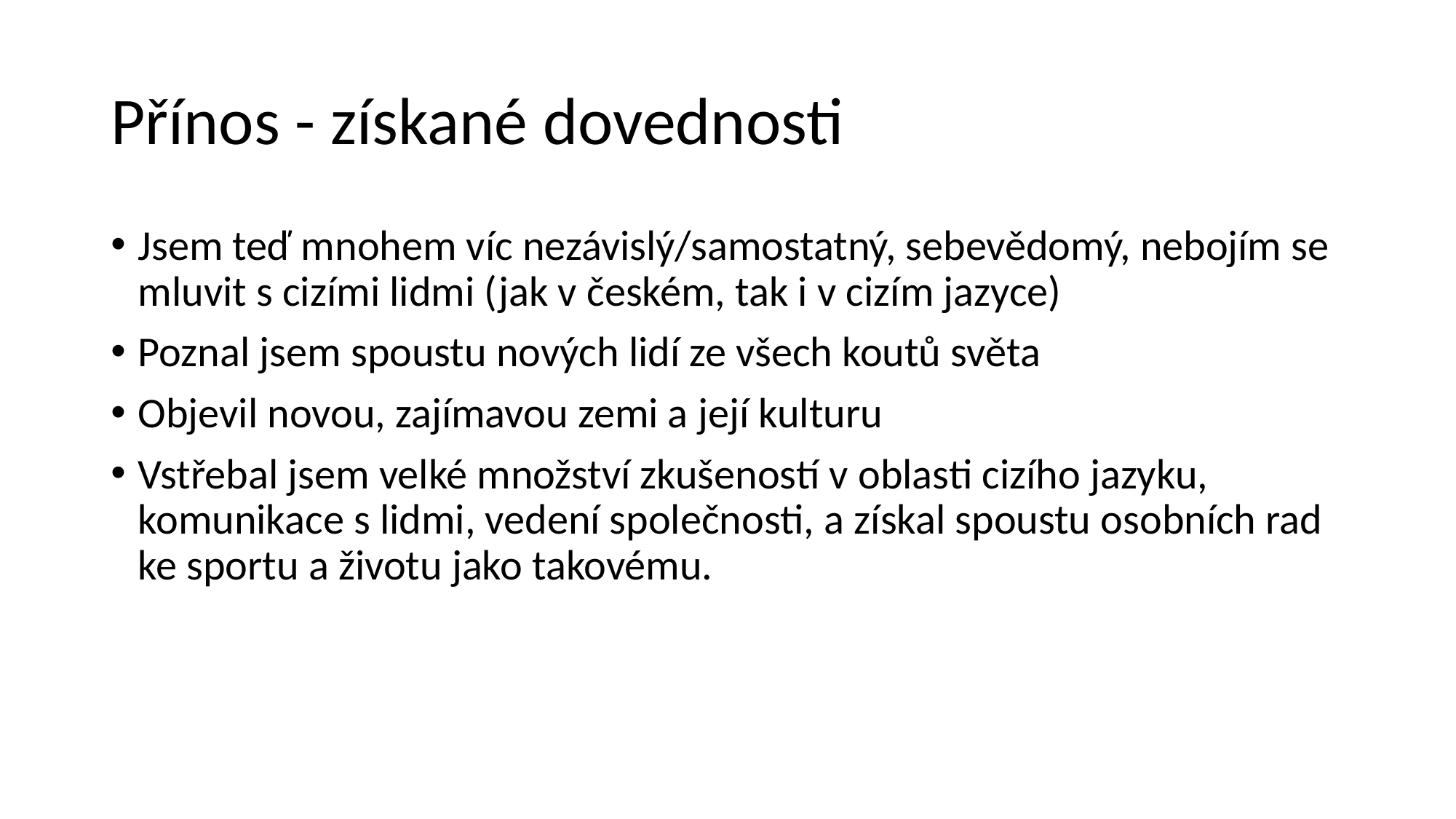

# Přínos - získané dovednosti
Jsem teď mnohem víc nezávislý/samostatný, sebevědomý, nebojím se mluvit s cizími lidmi (jak v českém, tak i v cizím jazyce)
Poznal jsem spoustu nových lidí ze všech koutů světa
Objevil novou, zajímavou zemi a její kulturu
Vstřebal jsem velké množství zkušeností v oblasti cizího jazyku, komunikace s lidmi, vedení společnosti, a získal spoustu osobních rad ke sportu a životu jako takovému.